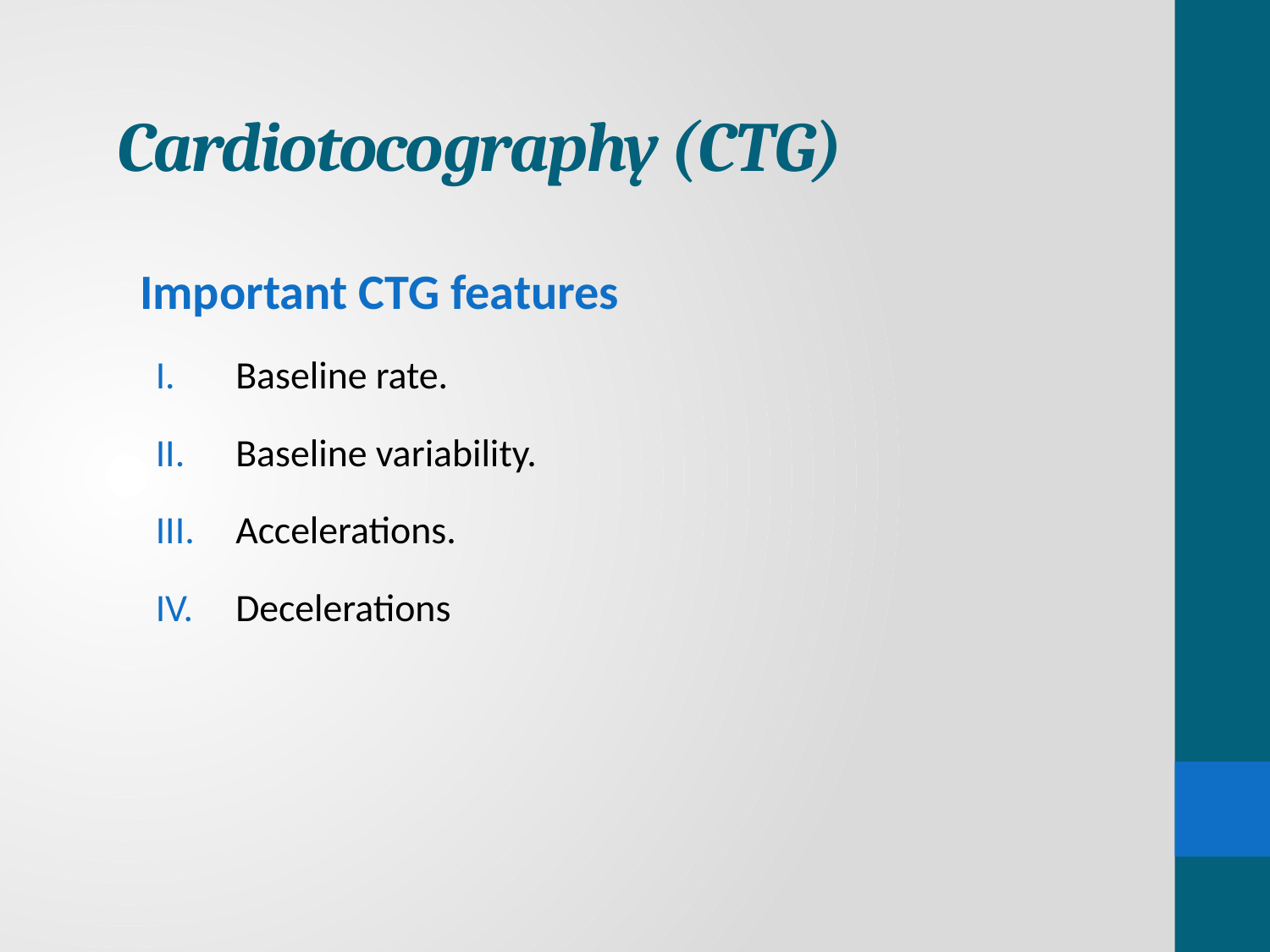

Cardiotocography (CTG)
Important CTG features
 Baseline rate.
 Baseline variability.
 Accelerations.
 Decelerations